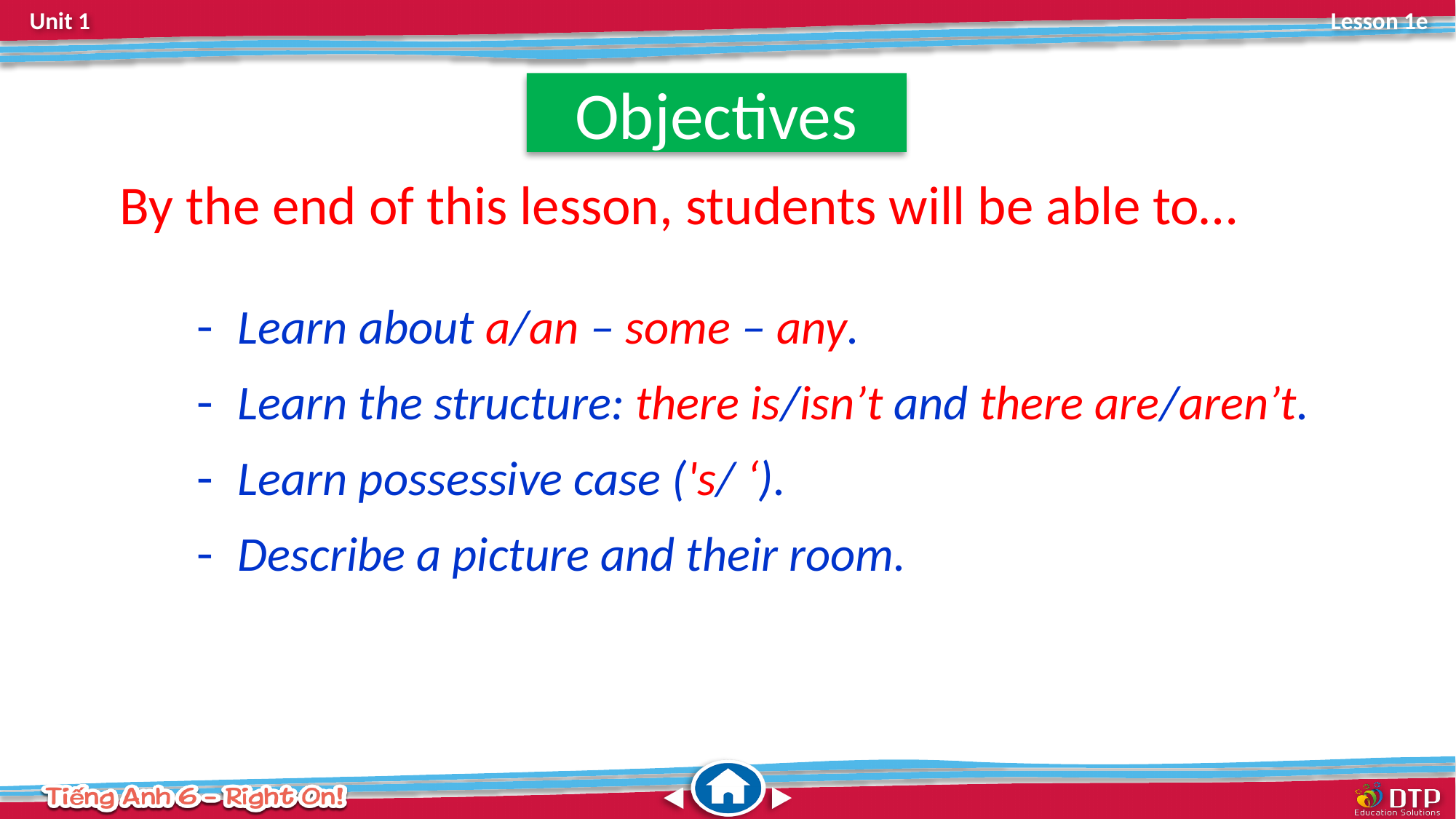

Objectives
By the end of this lesson, students will be able to…

Learn about a/an – some – any.
Learn the structure: there is/isn’t and there are/aren’t.
Learn possessive case ('s/ ‘).
Describe a picture and their room.